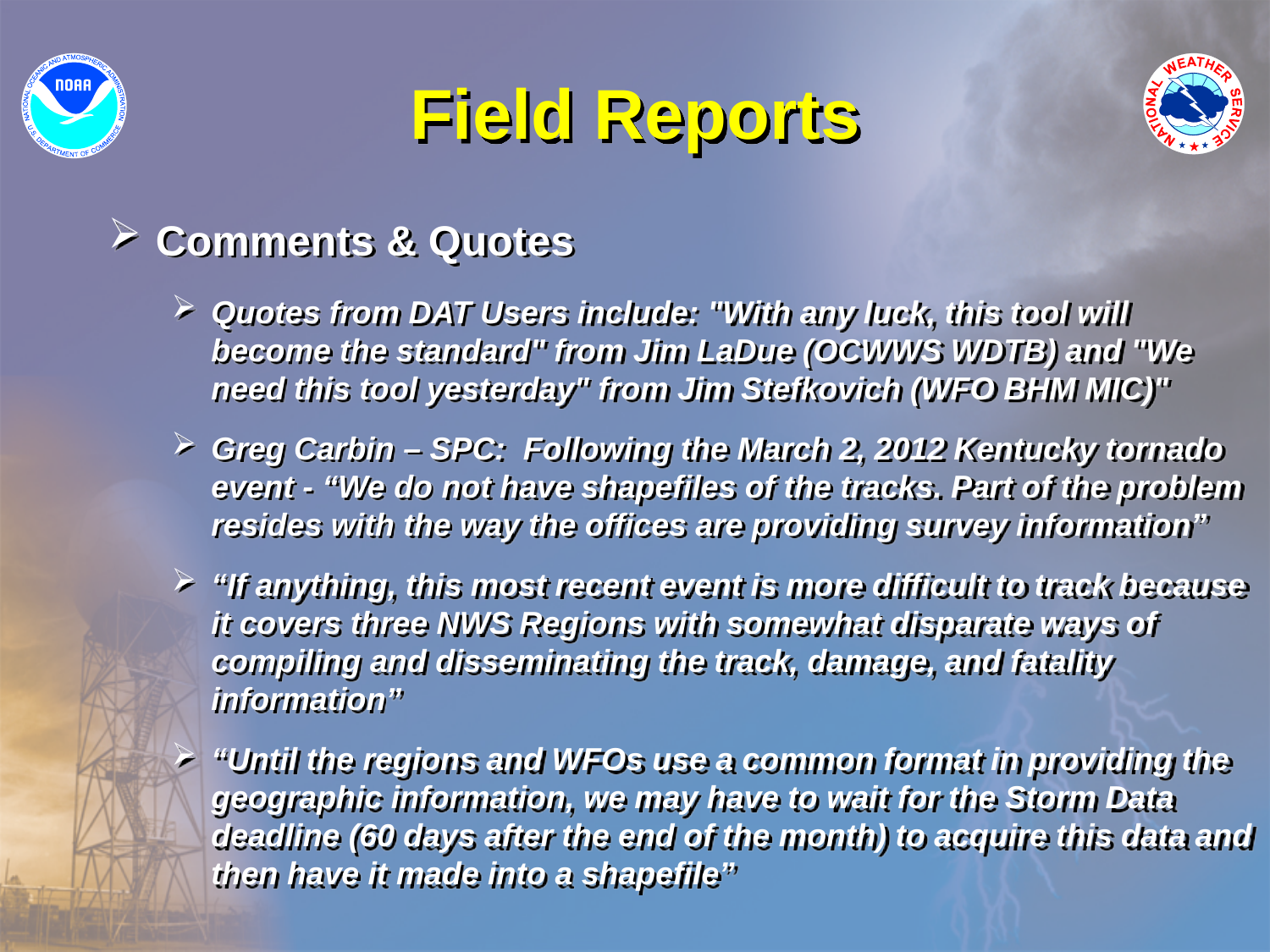

# Field Reports
Comments & Quotes
Quotes from DAT Users include: "With any luck, this tool will become the standard" from Jim LaDue (OCWWS WDTB) and "We need this tool yesterday" from Jim Stefkovich (WFO BHM MIC)"
Greg Carbin – SPC:  Following the March 2, 2012 Kentucky tornado event - “We do not have shapefiles of the tracks. Part of the problem resides with the way the offices are providing survey information”
“If anything, this most recent event is more difficult to track because it covers three NWS Regions with somewhat disparate ways of compiling and disseminating the track, damage, and fatality information”
“Until the regions and WFOs use a common format in providing the geographic information, we may have to wait for the Storm Data deadline (60 days after the end of the month) to acquire this data and then have it made into a shapefile”